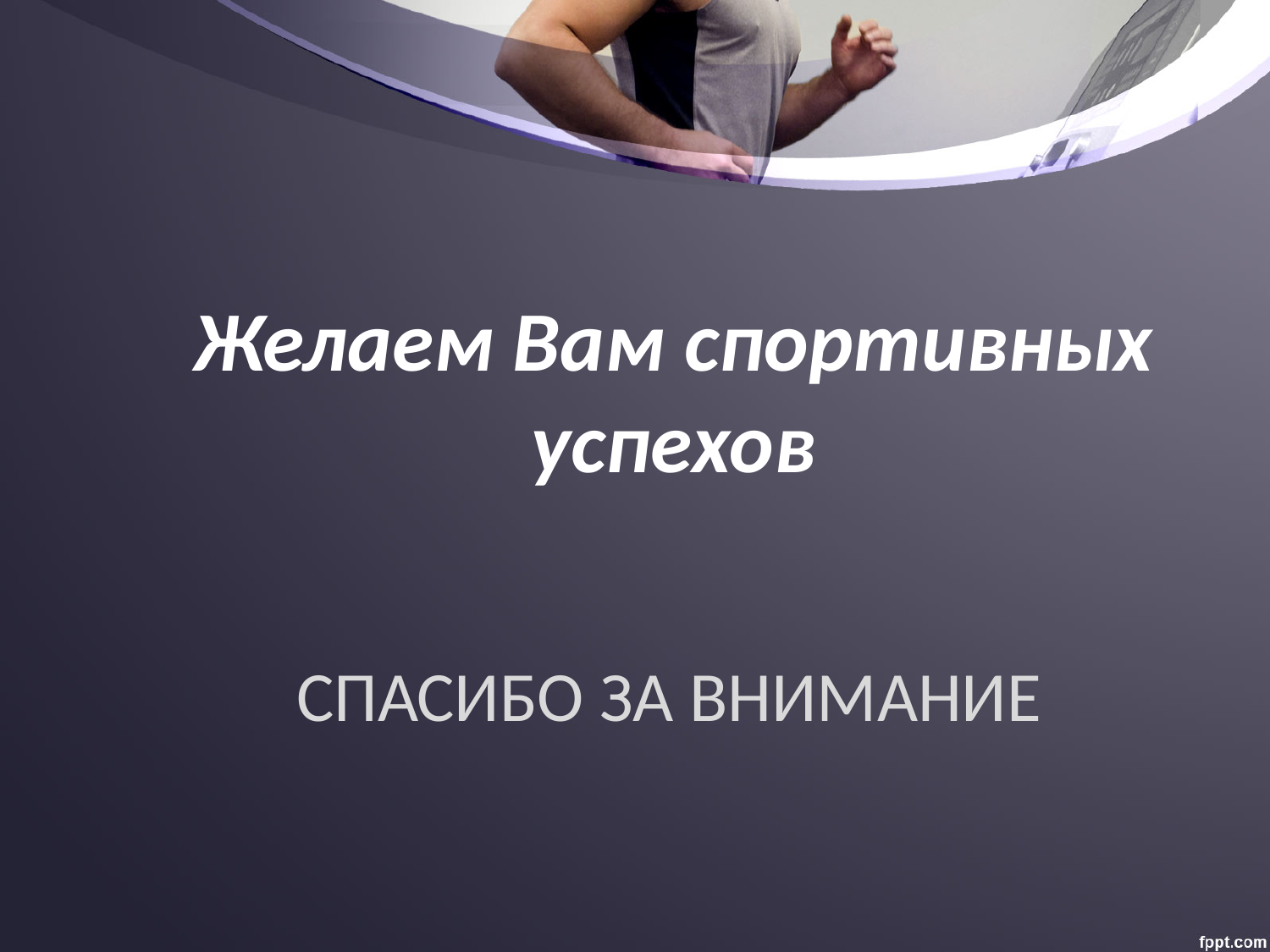

Желаем Вам спортивных успехов
# Спасибо за внимание